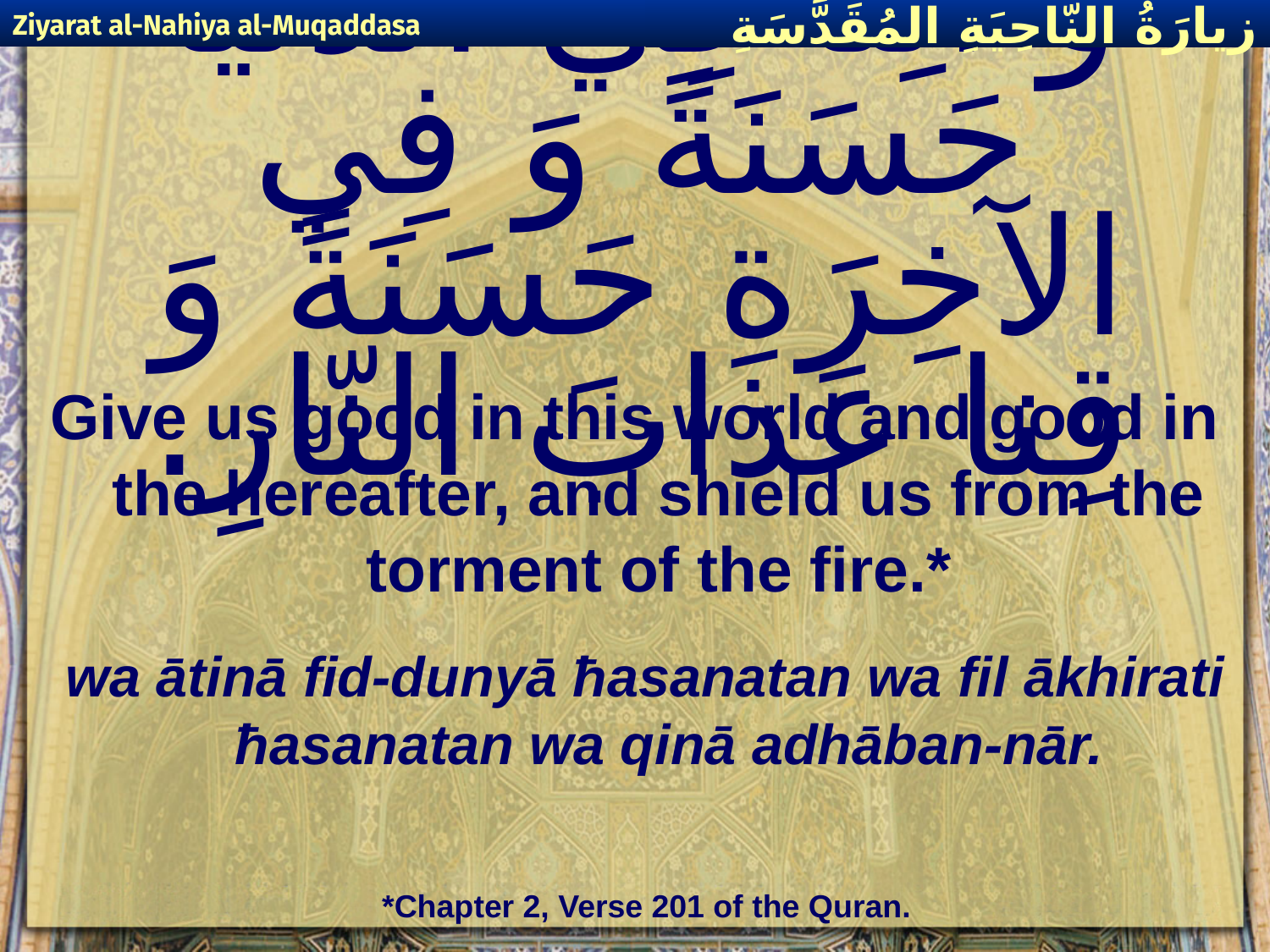

Ziyarat al-Nahiya al-Muqaddasa
زيارَةُ النّاحِيَةِ ال‍مُقَدَّسَةِ
# وَ آتِنا فِي الدُّنْيا حَسَنَةً وَ فِي الآخِرَةِ حَسَنَةً وَ قِنا عَذابَ النّارِ.
Give us good in this world and good in the hereafter, and shield us from the torment of the fire.*
wa ātinā fid-dunyā ħasanatan wa fil ākhirati ħasanatan wa qinā adhāban-nār.
*Chapter 2, Verse 201 of the Quran.